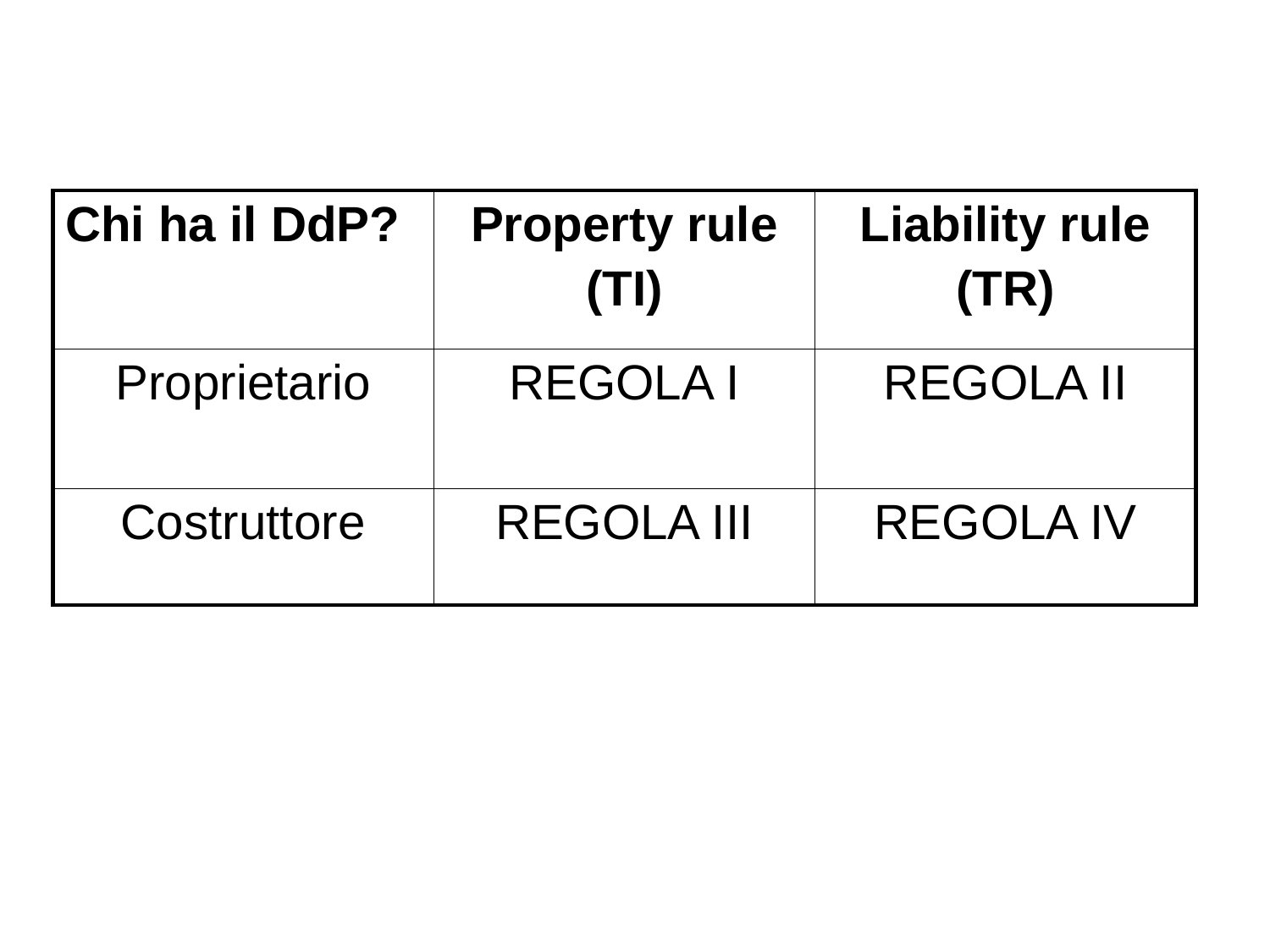

| Chi ha il DdP? | Property rule (TI) | Liability rule (TR) |
| --- | --- | --- |
| Proprietario | REGOLA I | REGOLA II |
| Costruttore | REGOLA III | REGOLA IV |